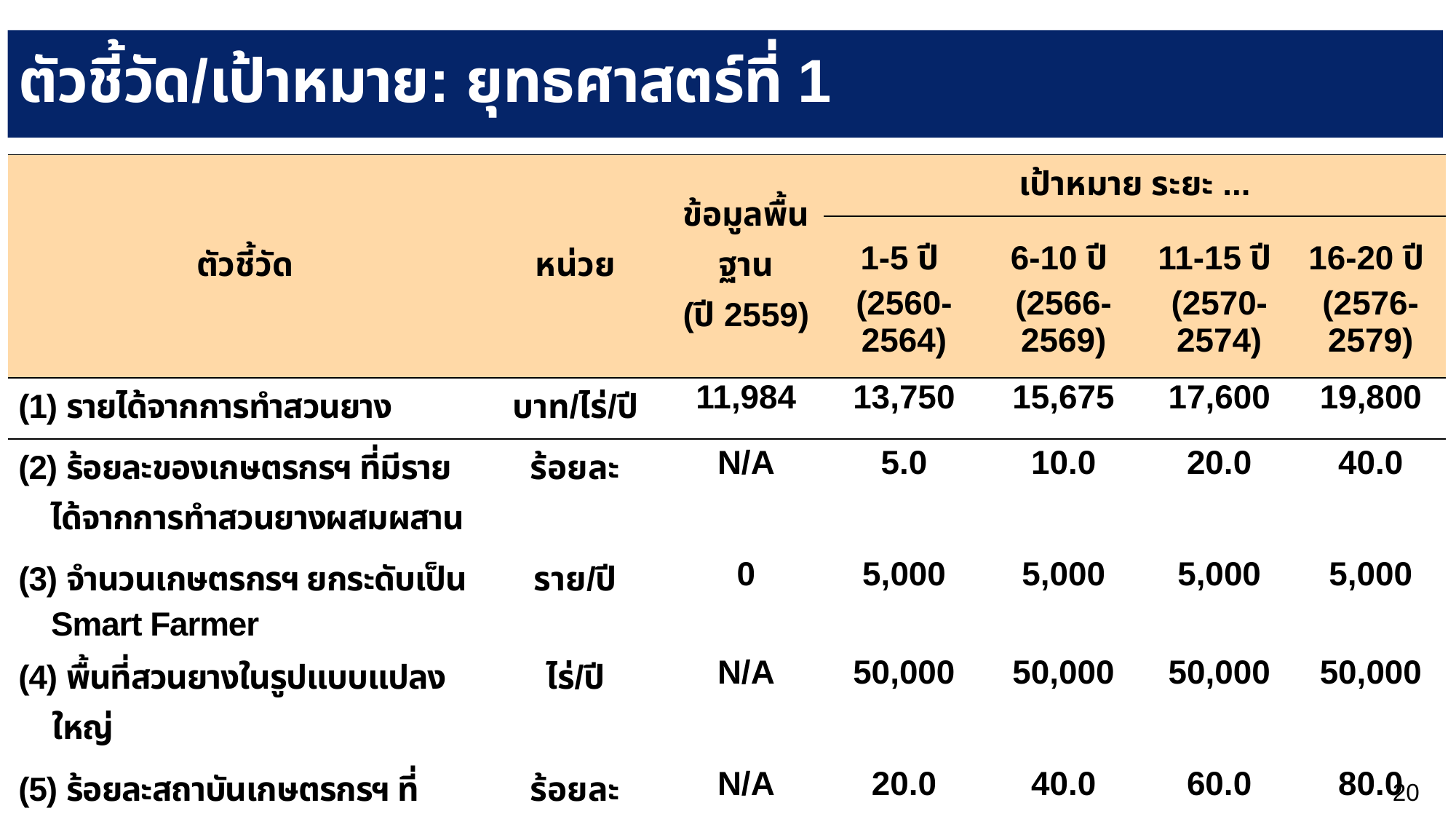

# ตัวชี้วัด/เป้าหมาย: ยุทธศาสตร์ที่ 1
| ตัวชี้วัด | หน่วย | ข้อมูลพื้นฐาน (ปี 2559) | เป้าหมาย ระยะ ... |  |  |  |
| --- | --- | --- | --- | --- | --- | --- |
|  |  |  | 1-5 ปี (2560-2564) | 6-10 ปี (2566-2569) | 11-15 ปี (2570-2574) | 16-20 ปี (2576-2579) |
| (1) รายได้จากการทำสวนยาง | บาท/ไร่/ปี | 11,984 | 13,750 | 15,675 | 17,600 | 19,800 |
| (2) ร้อยละของเกษตรกรฯ ที่มีรายได้จากการทำสวนยางผสมผสาน | ร้อยละ | N/A | 5.0 | 10.0 | 20.0 | 40.0 |
| (3) จำนวนเกษตรกรฯ ยกระดับเป็น Smart Farmer | ราย/ปี | 0 | 5,000 | 5,000 | 5,000 | 5,000 |
| (4) พื้นที่สวนยางในรูปแบบแปลงใหญ่ | ไร่/ปี | N/A | 50,000 | 50,000 | 50,000 | 50,000 |
| (5) ร้อยละสถาบันเกษตรกรฯ ที่ผ่านการประเมินศักยภาพในระดับ 3 (หรือระยะก้าวหน้า) | ร้อยละ | N/A | 20.0 | 40.0 | 60.0 | 80.0 |
20